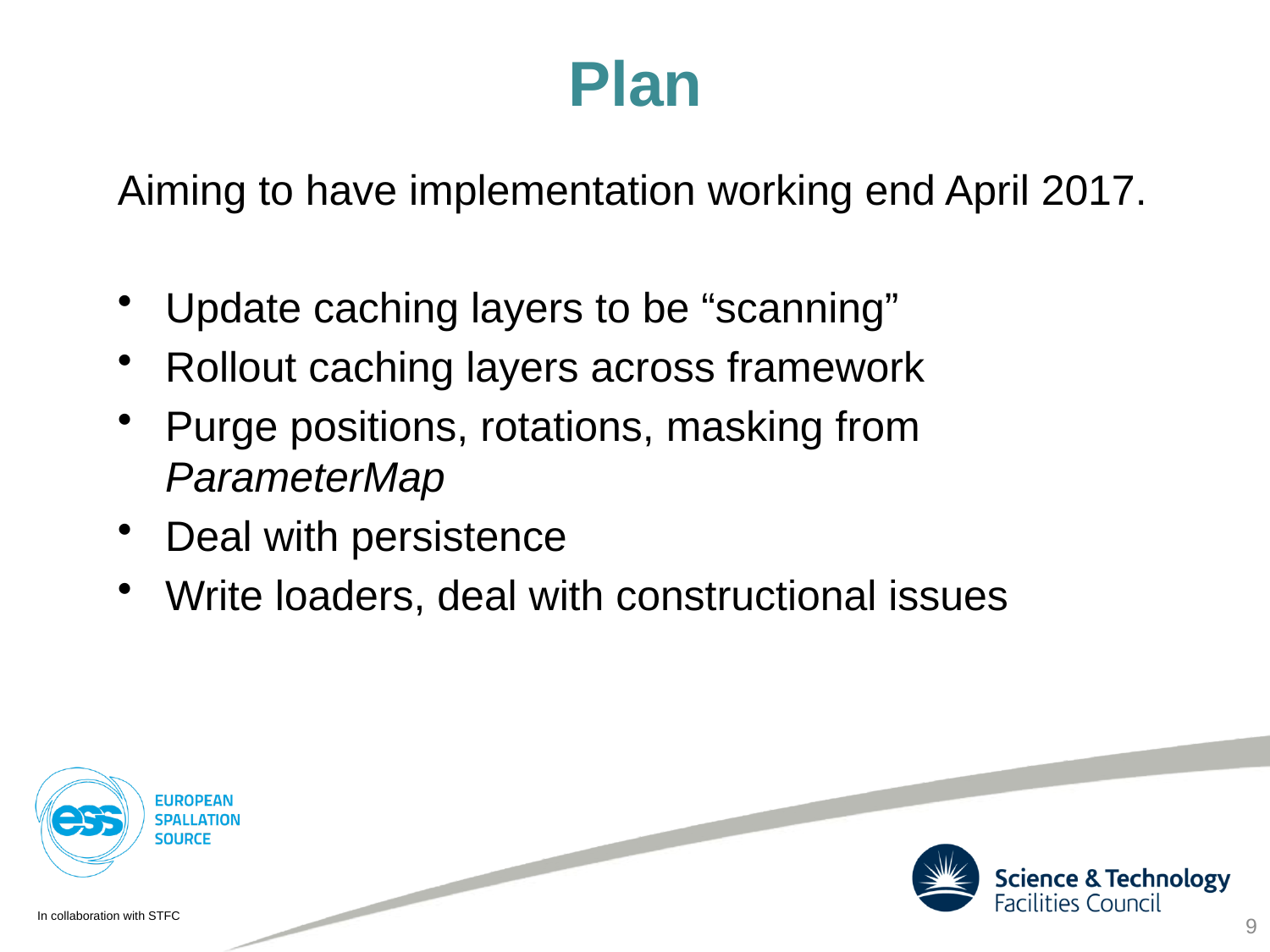

# Plan
Aiming to have implementation working end April 2017.

Update caching layers to be “scanning”
Rollout caching layers across framework
Purge positions, rotations, masking from ParameterMap
Deal with persistence
Write loaders, deal with constructional issues

9